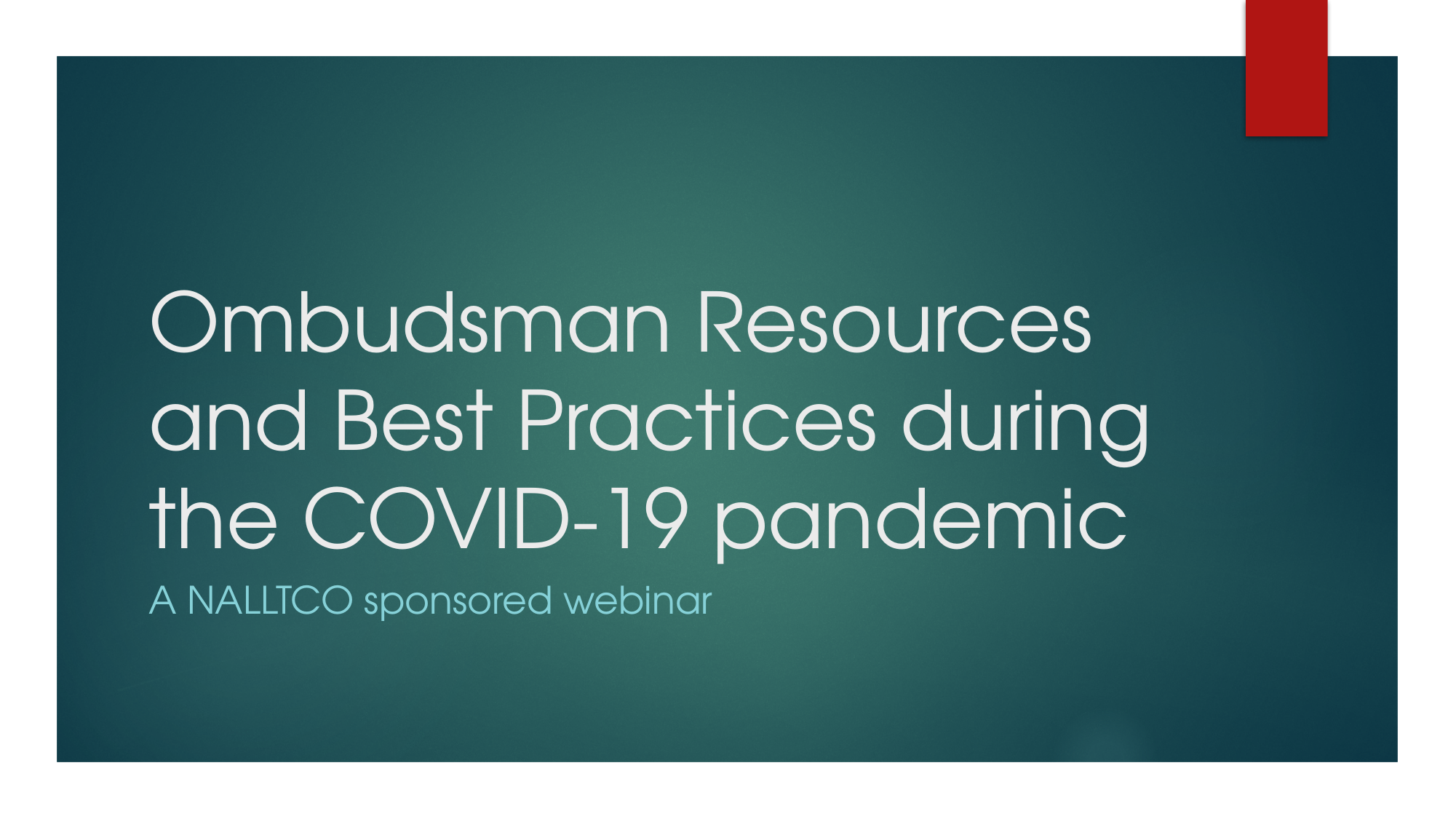

# Ombudsman Resources and Best Practices during the COVID-19 pandemic
A NALLTCO sponsored webinar